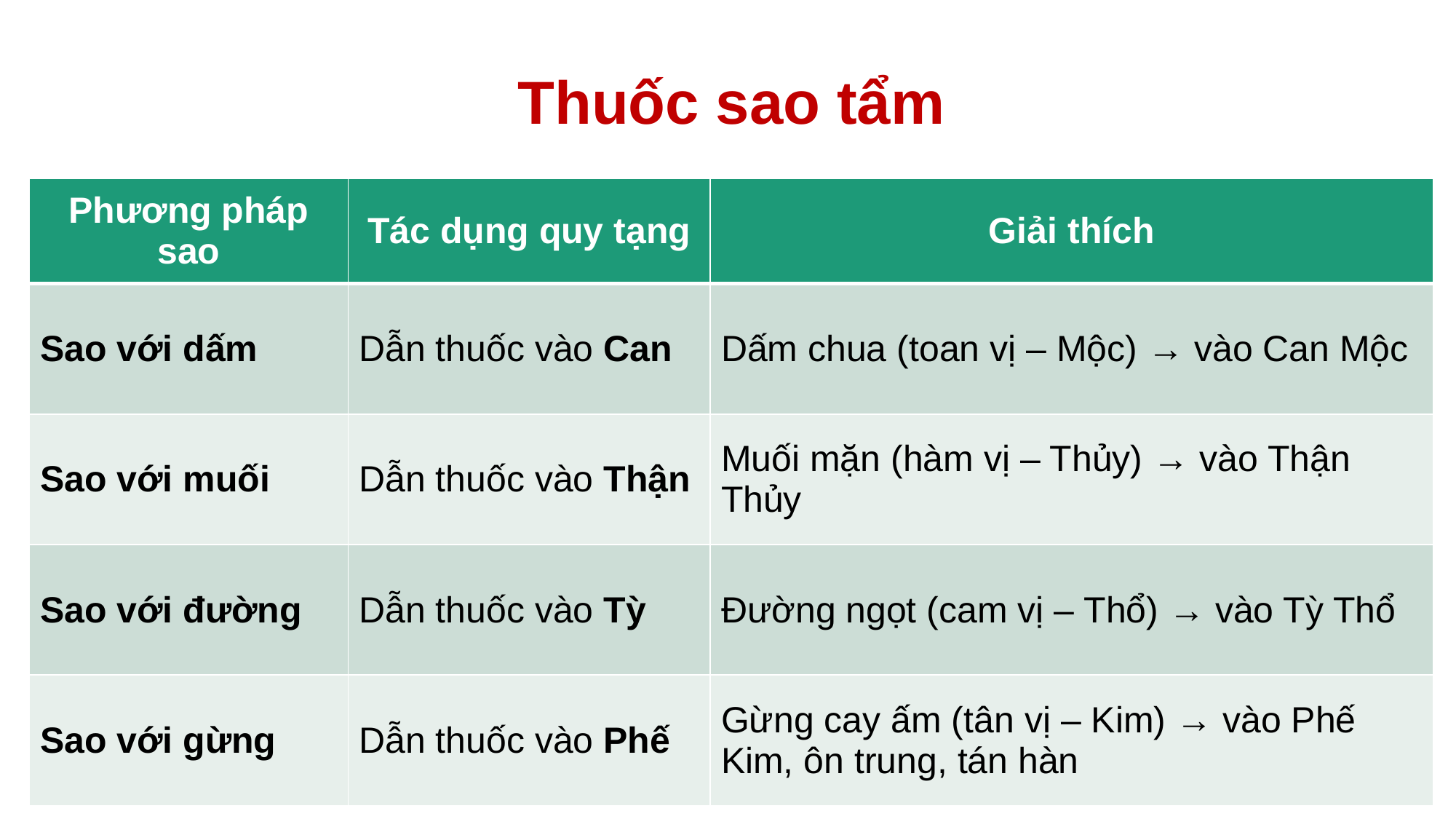

# Thuốc sao tẩm
| Phương pháp sao | Tác dụng quy tạng | Giải thích |
| --- | --- | --- |
| Sao với dấm | Dẫn thuốc vào Can | Dấm chua (toan vị – Mộc) → vào Can Mộc |
| Sao với muối | Dẫn thuốc vào Thận | Muối mặn (hàm vị – Thủy) → vào Thận Thủy |
| Sao với đường | Dẫn thuốc vào Tỳ | Đường ngọt (cam vị – Thổ) → vào Tỳ Thổ |
| Sao với gừng | Dẫn thuốc vào Phế | Gừng cay ấm (tân vị – Kim) → vào Phế Kim, ôn trung, tán hàn |